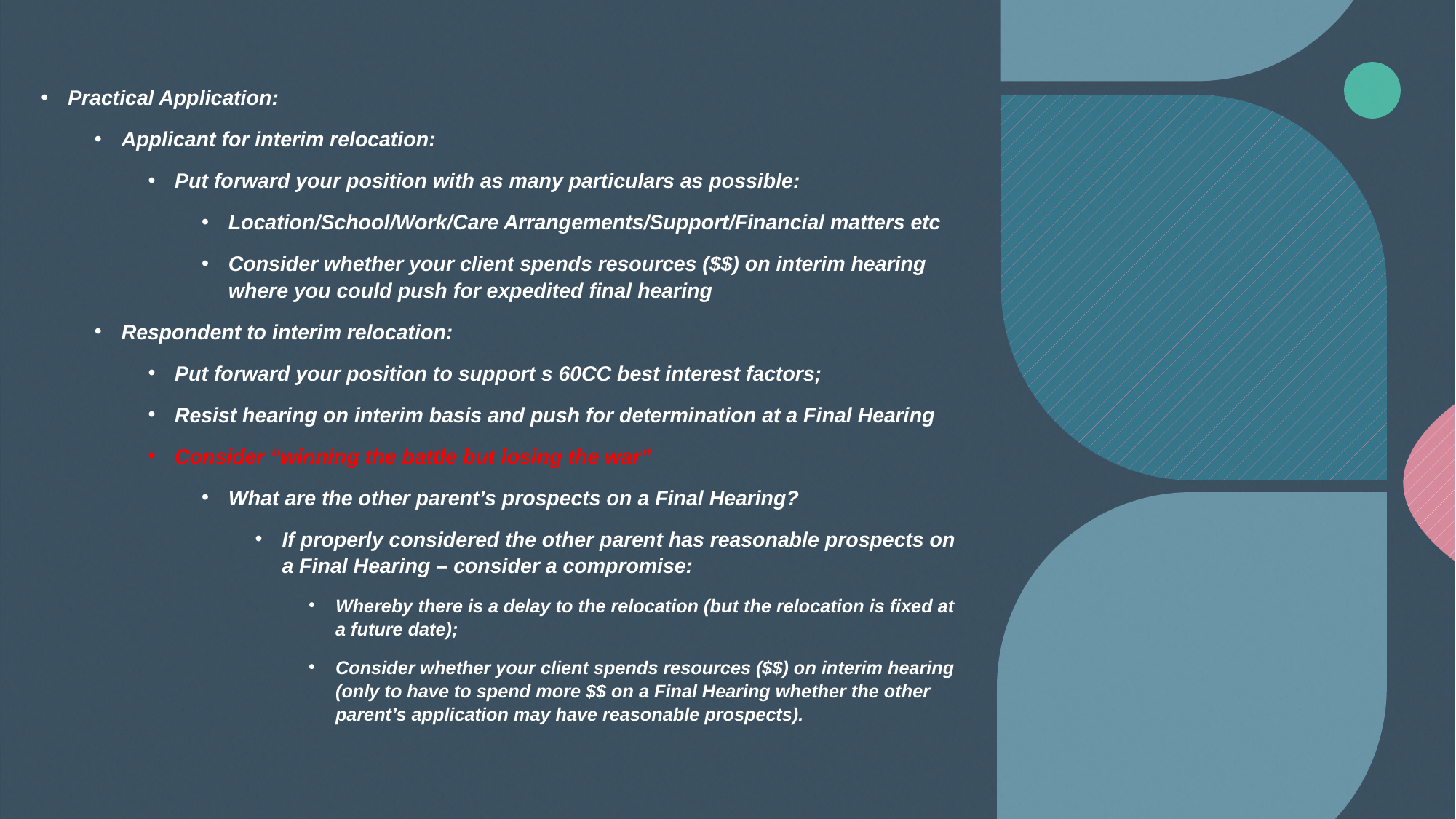

Practical Application:
Applicant for interim relocation:
Put forward your position with as many particulars as possible:
Location/School/Work/Care Arrangements/Support/Financial matters etc
Consider whether your client spends resources ($$) on interim hearing where you could push for expedited final hearing
Respondent to interim relocation:
Put forward your position to support s 60CC best interest factors;
Resist hearing on interim basis and push for determination at a Final Hearing
Consider “winning the battle but losing the war”
What are the other parent’s prospects on a Final Hearing?
If properly considered the other parent has reasonable prospects on a Final Hearing – consider a compromise:
Whereby there is a delay to the relocation (but the relocation is fixed at a future date);
Consider whether your client spends resources ($$) on interim hearing (only to have to spend more $$ on a Final Hearing whether the other parent’s application may have reasonable prospects).